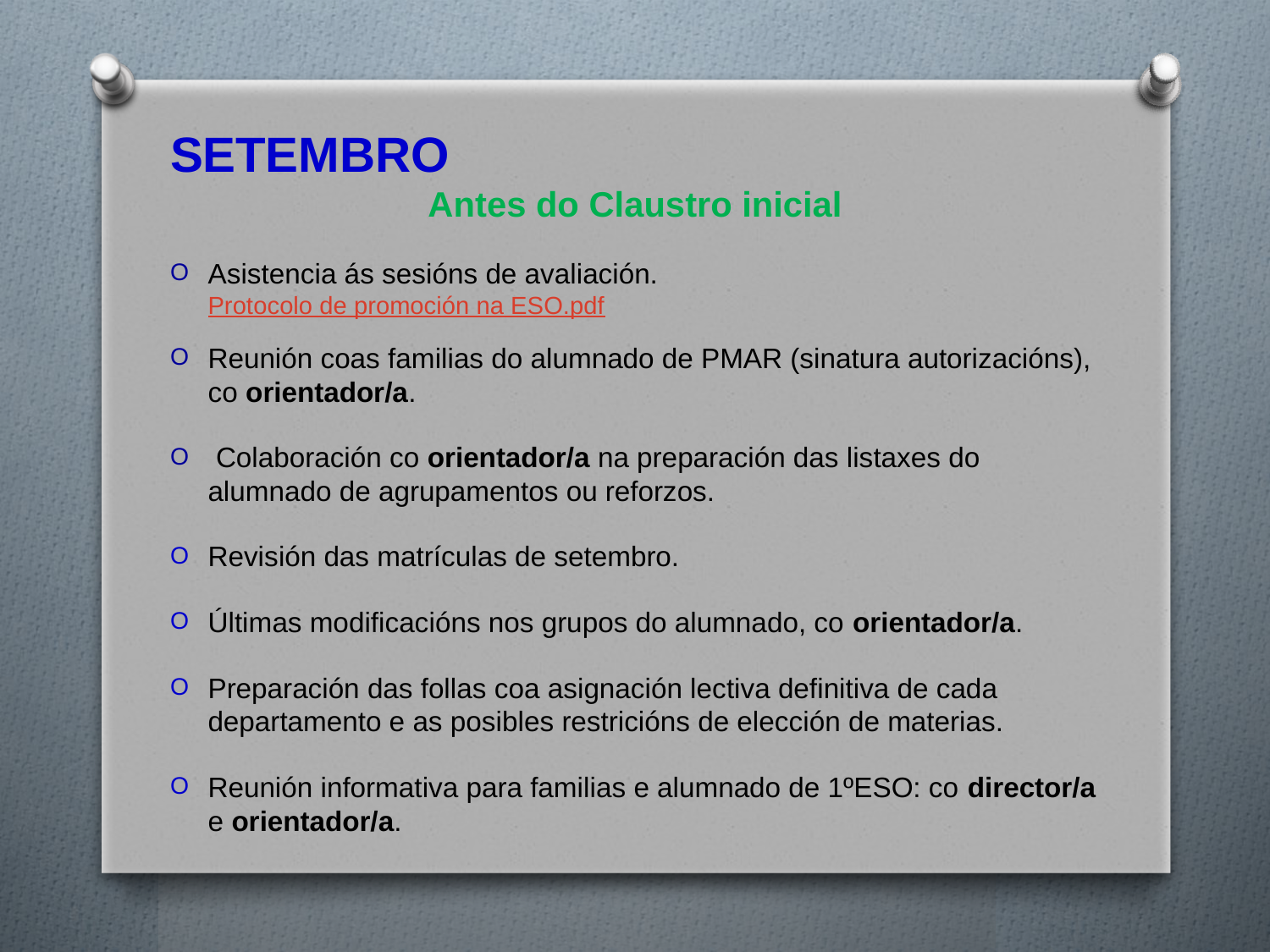

SETEMBRO
Antes do Claustro inicial
Asistencia ás sesións de avaliación.	Protocolo de promoción na ESO.pdf
Reunión coas familias do alumnado de PMAR (sinatura autorizacións), co orientador/a.
 Colaboración co orientador/a na preparación das listaxes do alumnado de agrupamentos ou reforzos.
Revisión das matrículas de setembro.
Últimas modificacións nos grupos do alumnado, co orientador/a.
Preparación das follas coa asignación lectiva definitiva de cada departamento e as posibles restricións de elección de materias.
Reunión informativa para familias e alumnado de 1ºESO: co director/a e orientador/a.